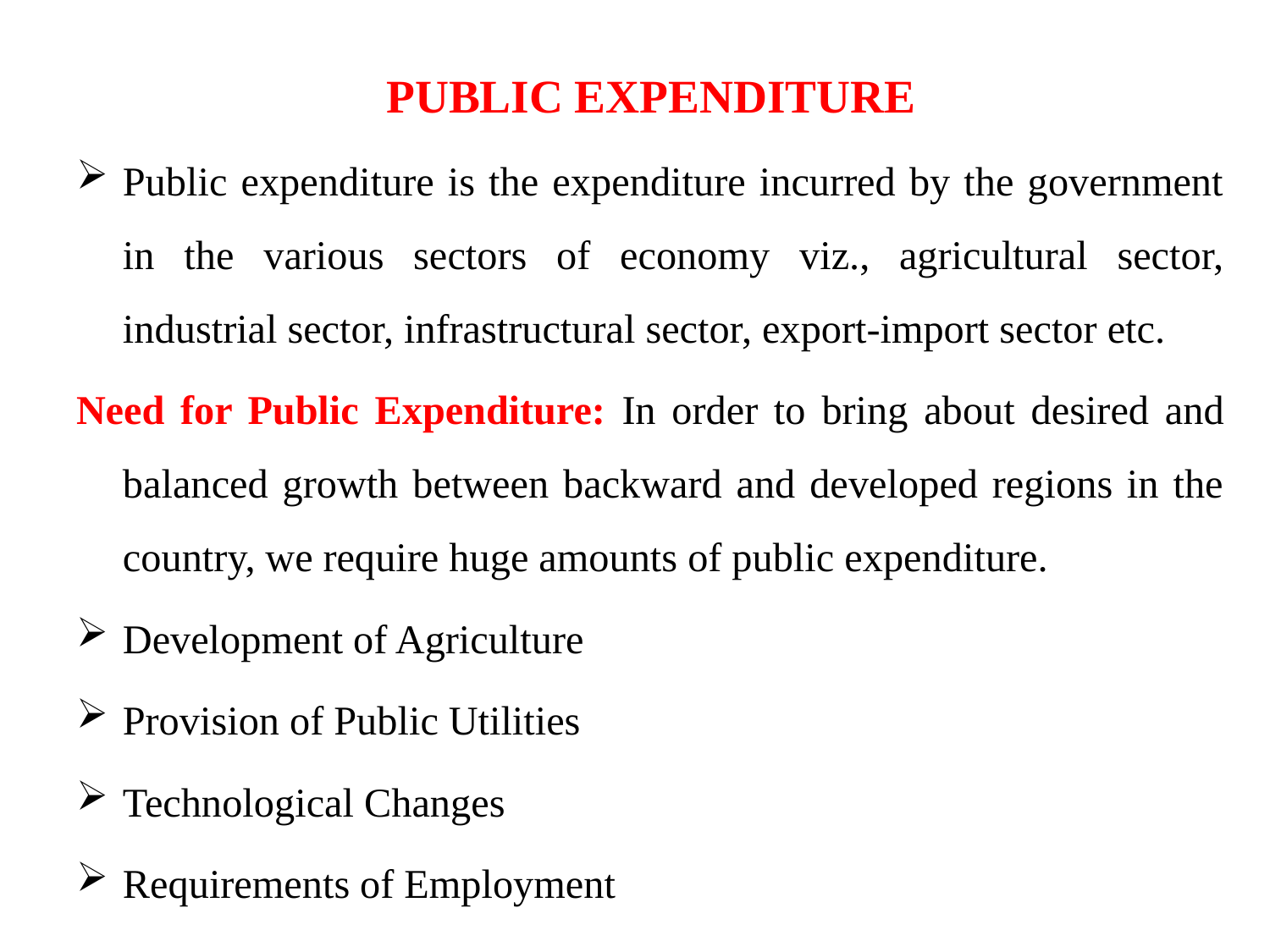

PUBLIC EXPENDITURE
Public expenditure is the expenditure incurred by the government in the various sectors of economy viz., agricultural sector, industrial sector, infrastructural sector, export-import sector etc.
Need for Public Expenditure: In order to bring about desired and balanced growth between backward and developed regions in the country, we require huge amounts of public expenditure.
Development of Agriculture
Provision of Public Utilities
Technological Changes
Requirements of Employment